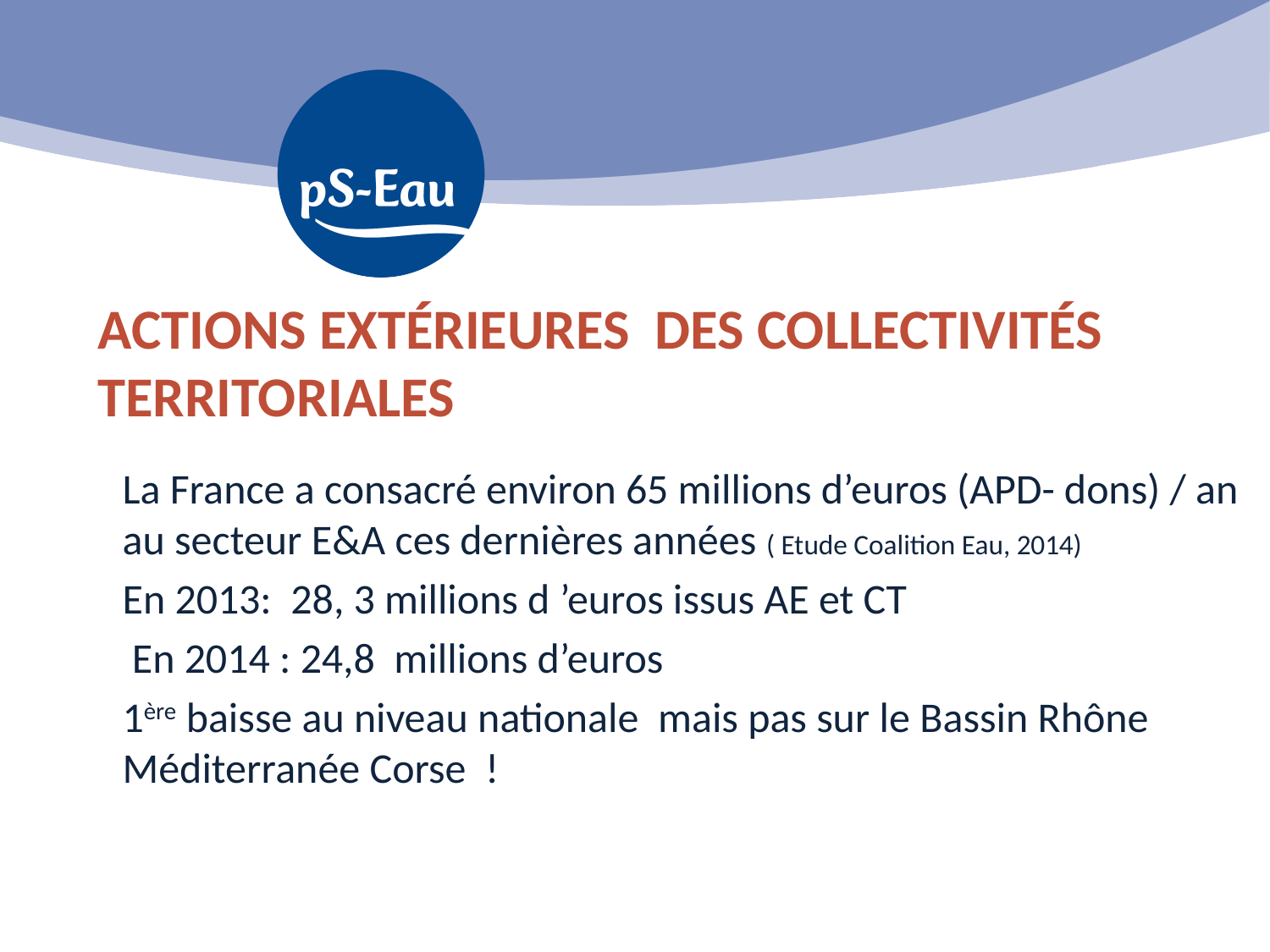

# Actions extérieures  des collectivités territoriales
La France a consacré environ 65 millions d’euros (APD- dons) / an  au secteur E&A ces dernières années ( Etude Coalition Eau, 2014)
En 2013:  28, 3 millions d ’euros issus AE et CT
 En 2014 : 24,8  millions d’euros
1ère baisse au niveau nationale  mais pas sur le Bassin Rhône Méditerranée Corse  !